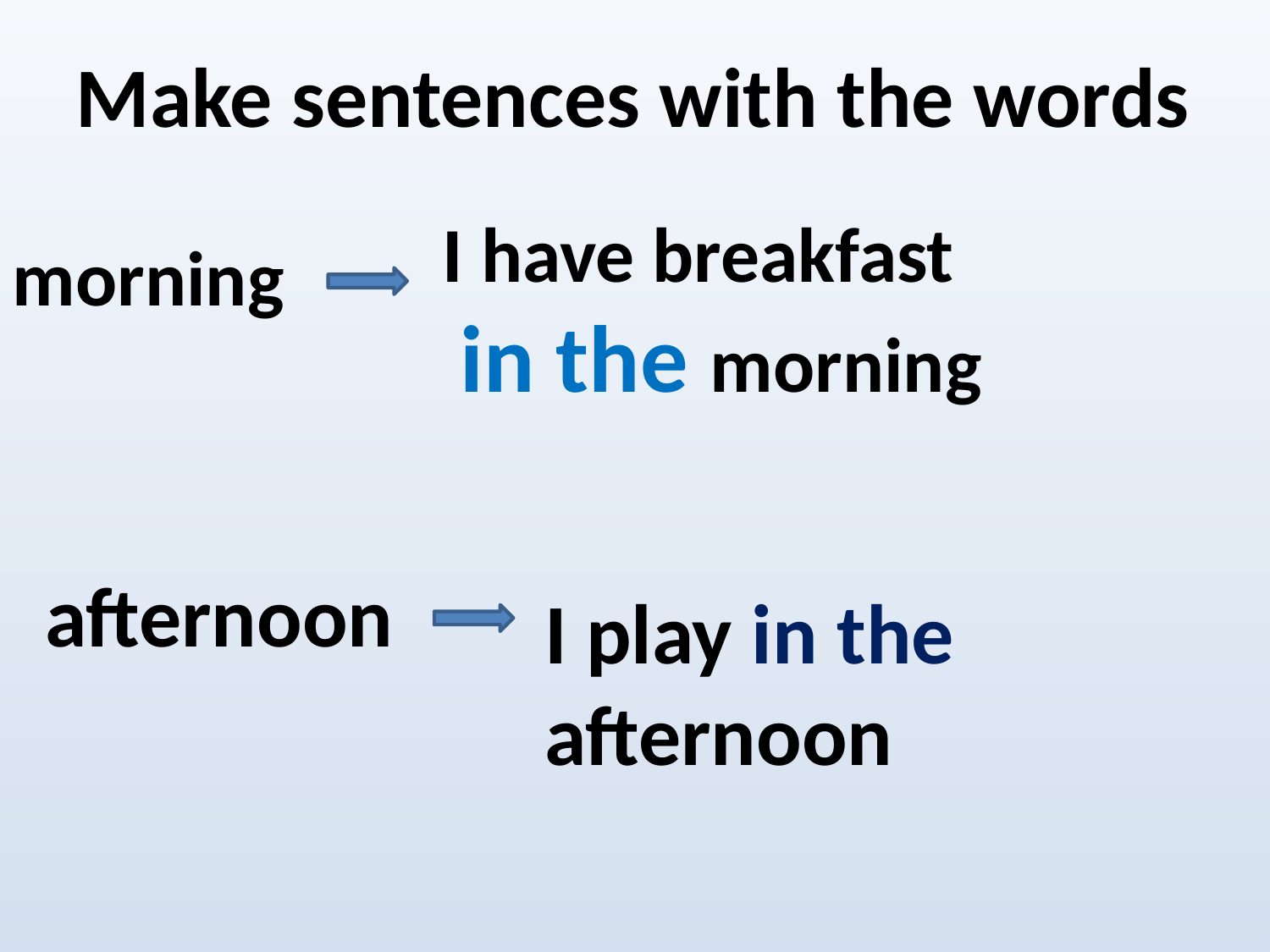

Make sentences with the words
I have breakfast
 in the morning
morning

afternoon
I play in the afternoon